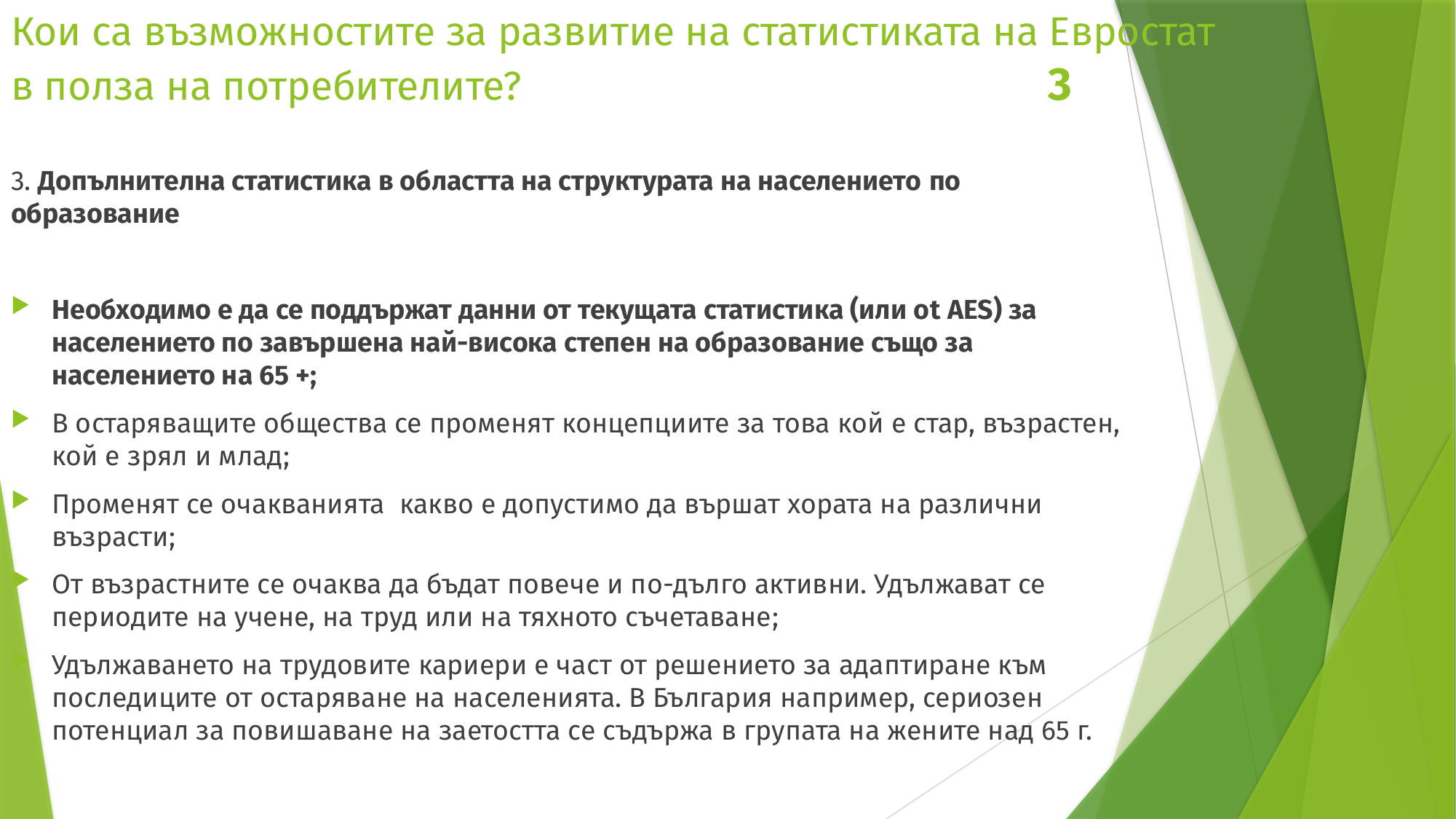

# Кои са възможностите за развитие на статистиката на Евростат в полза на потребителите?						3
3. Допълнителна статистика в областта на структурата на населението по образование

Необходимо е да се поддържат данни от текущата статистика (или оt AES) за населението по завършена най-висока степен на образование също за населението на 65 +;
В остаряващите общества се променят концепциите за това кой е стар, възрастен, кой е зрял и млад;
Променят се очакванията  какво е допустимо да вършат хората на различни възрасти;
От възрастните се очаква да бъдат повече и по-дълго активни. Удължават се периодите на учене, на труд или на тяхното съчетаване;
Удължаването на трудовите кариери е част от решението за адаптиране към последиците от остаряване на населенията. В България например, сериозен потенциал за повишаване на заетостта се съдържа в групата на жените над 65 г.